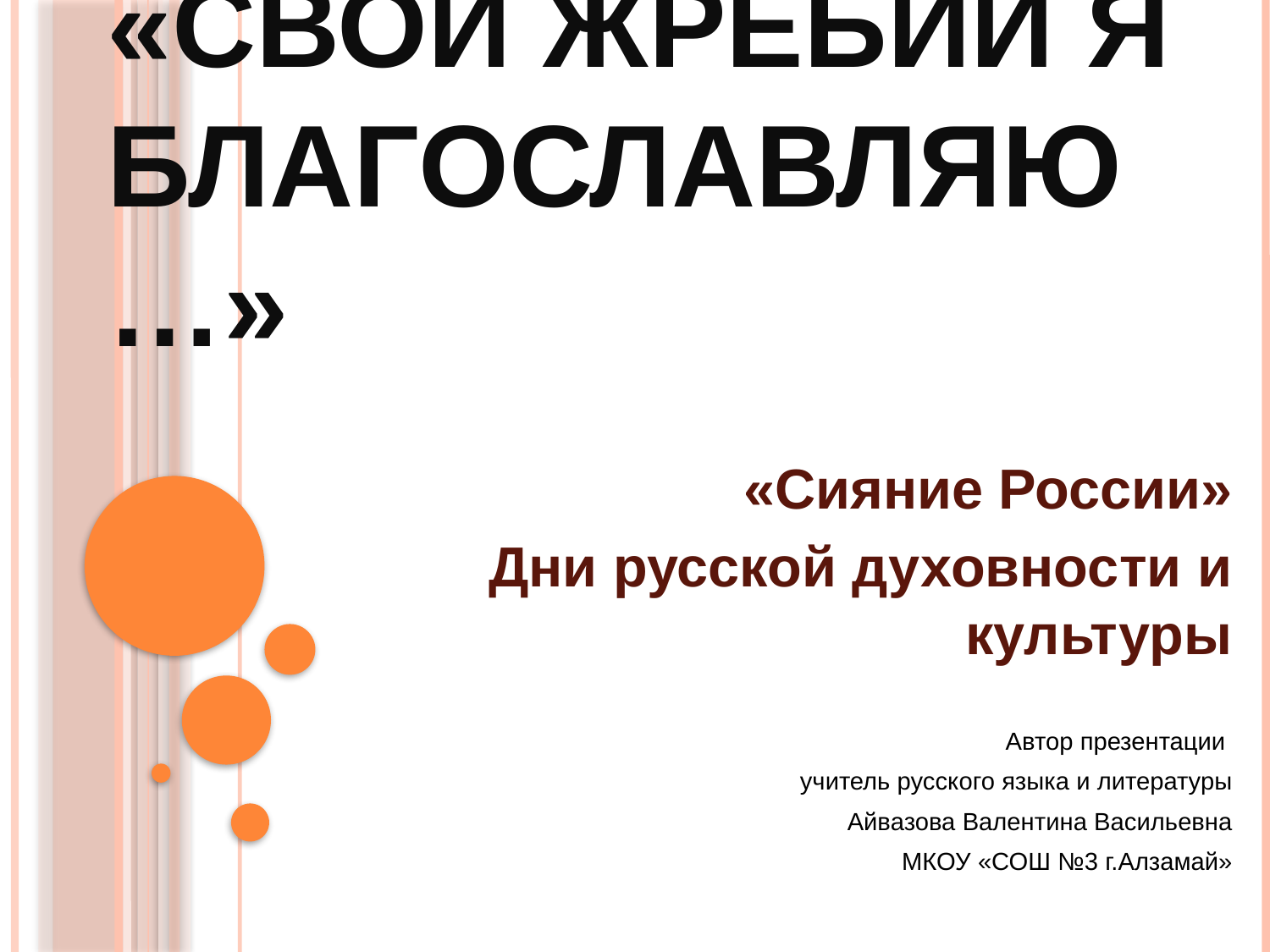

# «Свой жребий я благославляю…»
«Сияние России»
Дни русской духовности и культуры

Автор презентации
учитель русского языка и литературы
Айвазова Валентина Васильевна
МКОУ «СОШ №3 г.Алзамай»